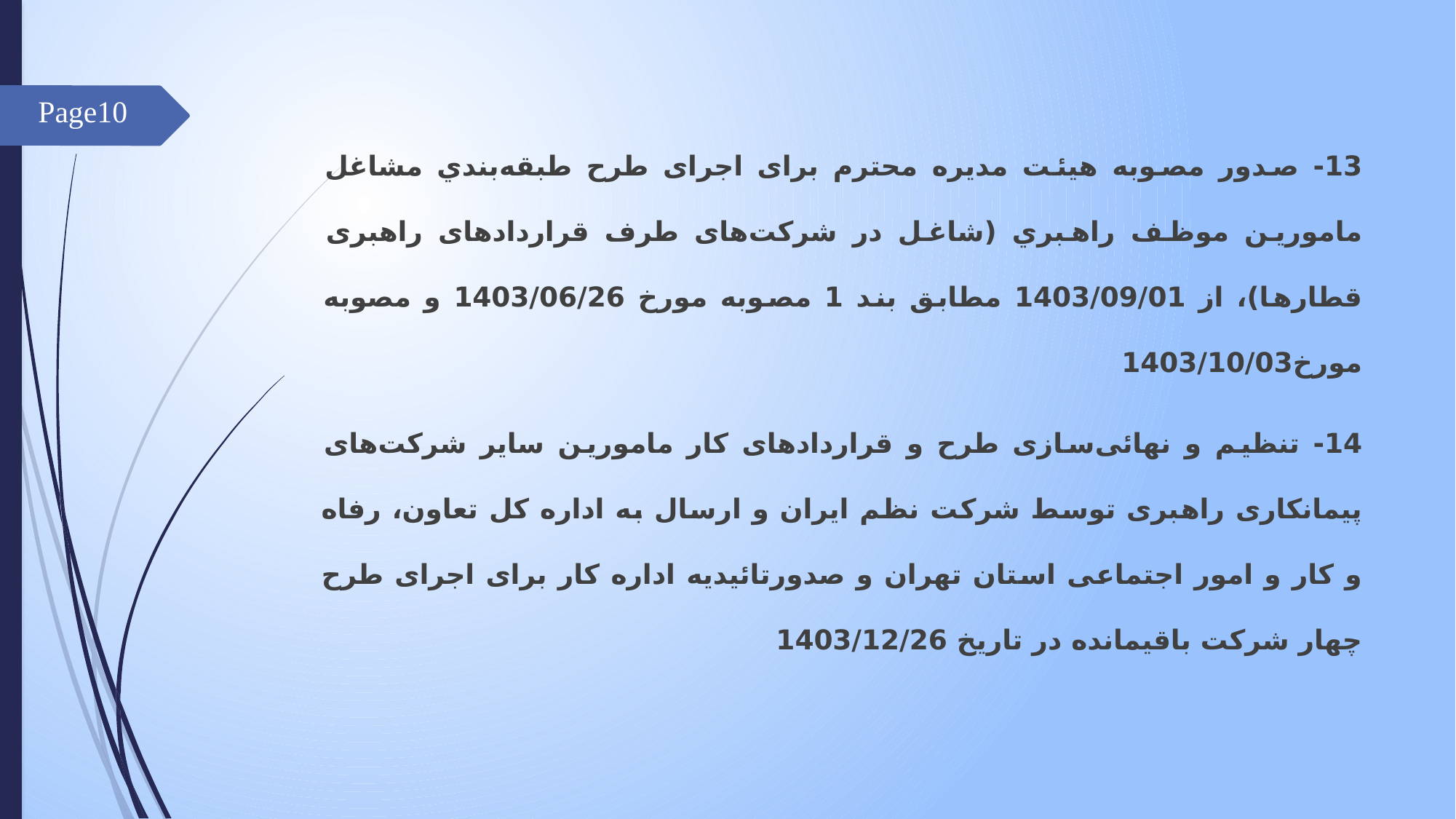

Page10
13- صدور مصوبه هیئت مدیره محترم برای اجرای طرح طبقه‌بندي مشاغل مامورين موظف راهبري (شاغل در شرکت‌های طرف قراردادهای راهبری قطارها)، از 1403/09/01 مطابق بند 1 مصوبه مورخ 1403/06/26 و مصوبه مورخ1403/10/03
14- تنظیم و نهائی‌سازی طرح و قراردادهای کار مامورین سایر شرکت‌های پیمانکاری راهبری توسط شرکت نظم ایران و ارسال به اداره کل تعاون، رفاه و کار و امور اجتماعی استان تهران و صدورتائیدیه اداره کار برای اجرای طرح چهار شرکت باقیمانده در تاریخ 1403/12/26